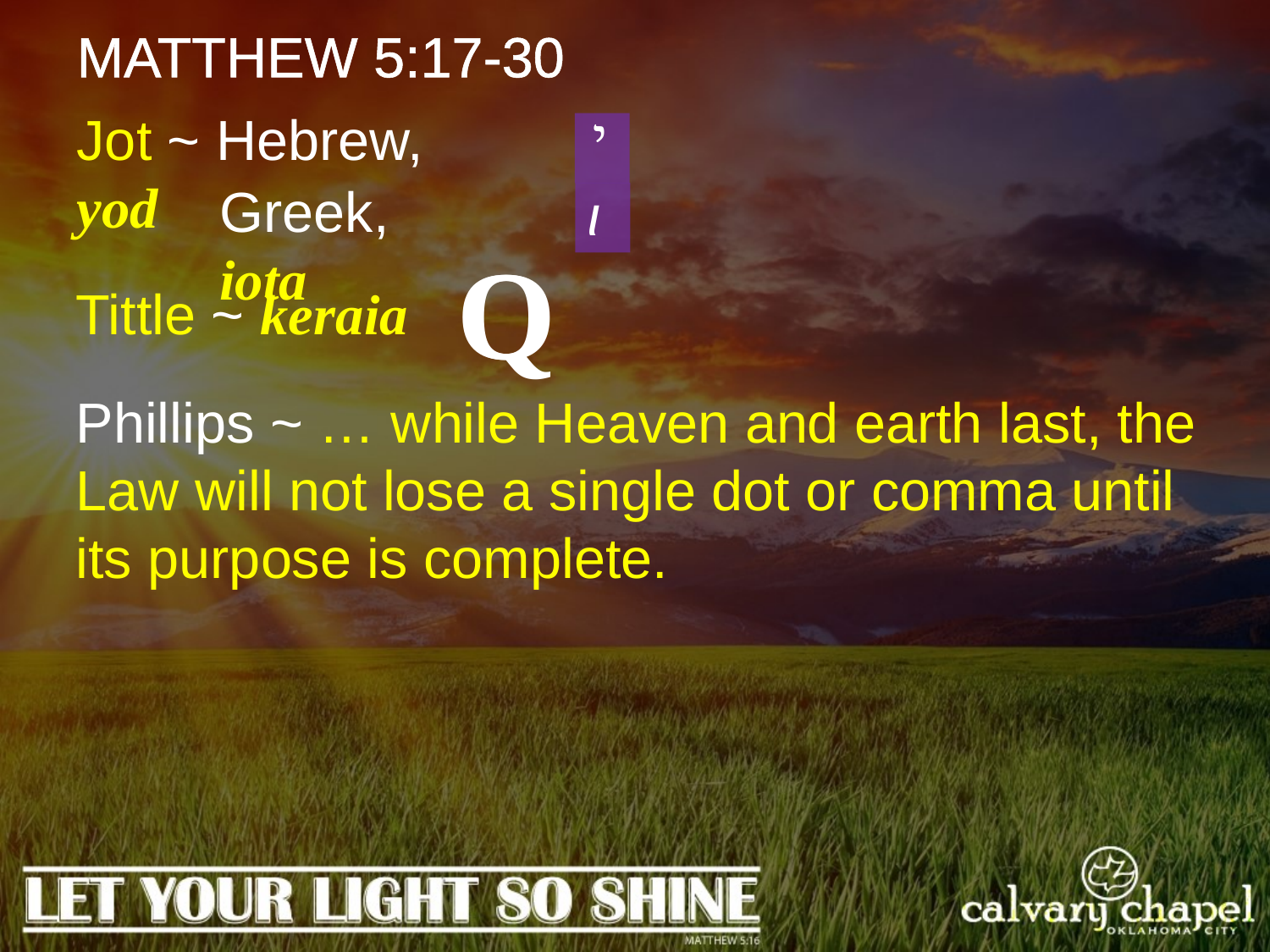

MATTHEW 5:17-30
י
Jot ~ Hebrew, yod

Greek, iota
ι

O
Q
Tittle ~ keraia
Phillips ~ … while Heaven and earth last, the Law will not lose a single dot or comma until its purpose is complete.